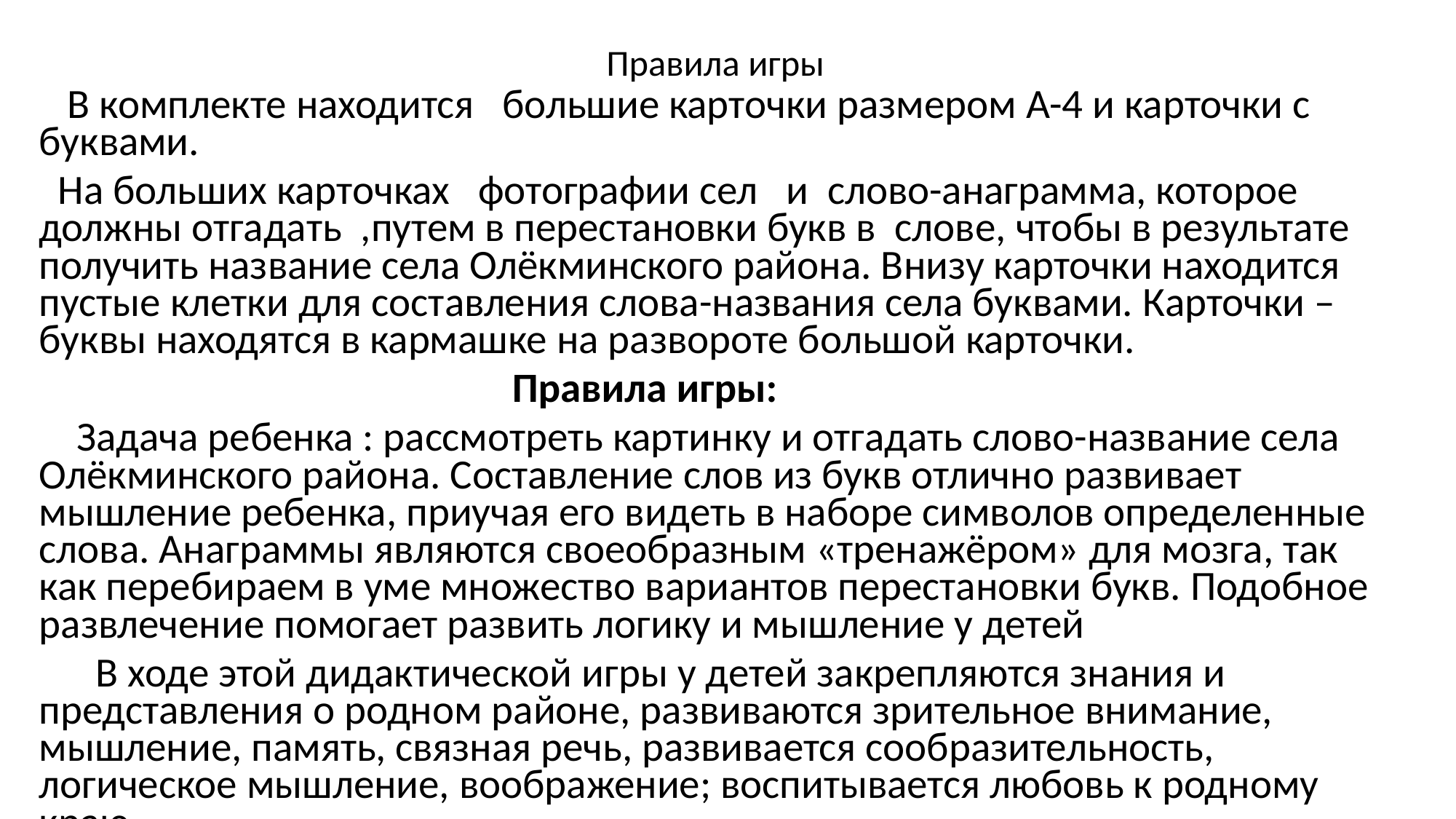

# Правила игры
   В комплекте находится   большие карточки размером А-4 и карточки с буквами.
  На больших карточках   фотографии сел   и  слово-анаграмма, которое должны отгадать  ,путем в перестановки букв в  слове, чтобы в результате получить название села Олёкминского района. Внизу карточки находится пустые клетки для составления слова-названия села буквами. Карточки –буквы находятся в кармашке на развороте большой карточки.
                                                  Правила игры:
    Задача ребенка : рассмотреть картинку и отгадать слово-название села Олёкминского района. Составление слов из букв отлично развивает мышление ребенка, приучая его видеть в наборе символов определенные слова. Анаграммы являются своеобразным «тренажёром» для мозга, так как перебираем в уме множество вариантов перестановки букв. Подобное развлечение помогает развить логику и мышление у детей
      В ходе этой дидактической игры у детей закрепляются знания и представления о родном районе, развиваются зрительное внимание, мышление, память, связная речь, развивается сообразительность, логическое мышление, воображение; воспитывается любовь к родному краю.